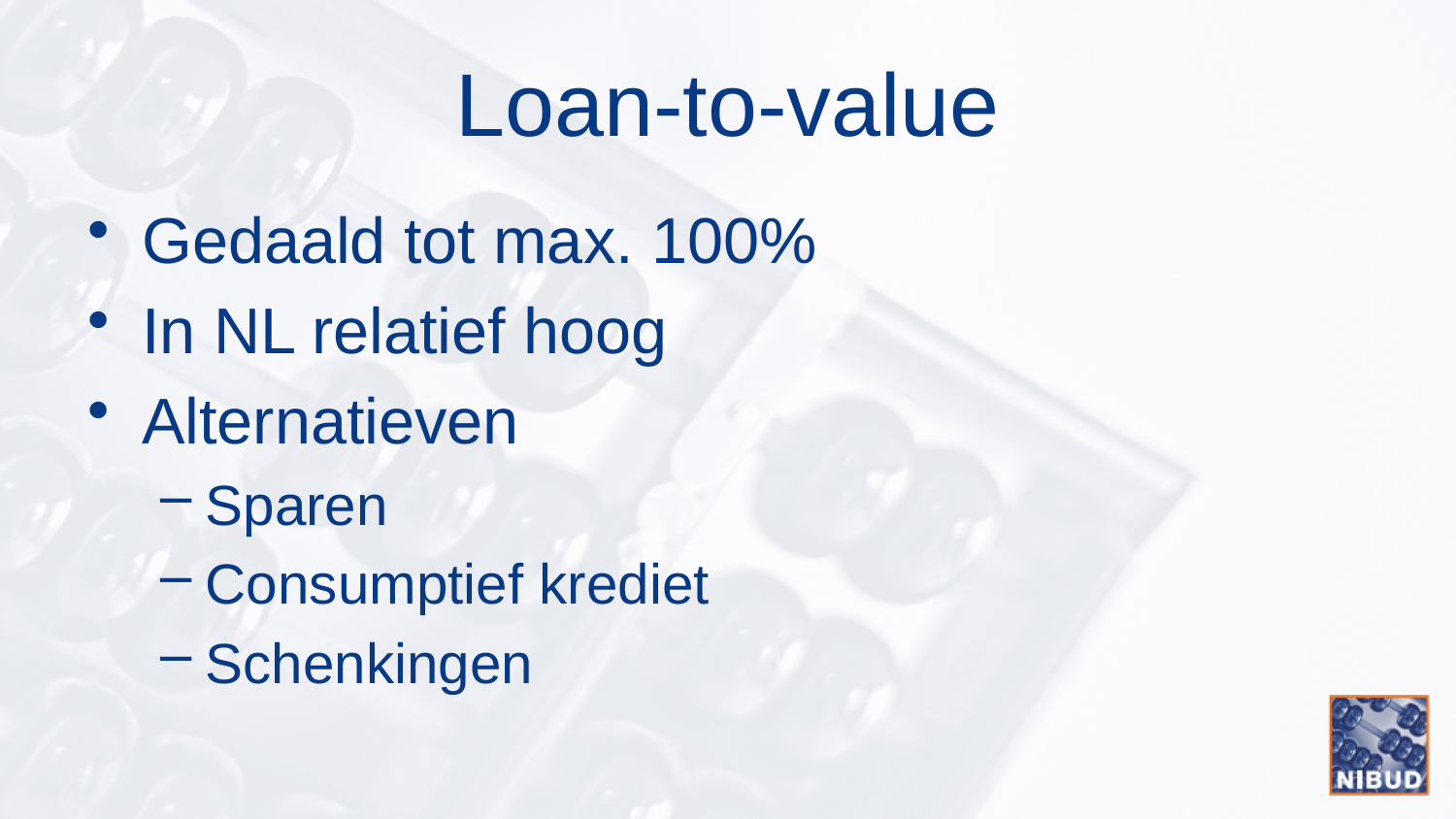

# Loan-to-value
Gedaald tot max. 100%
In NL relatief hoog
Alternatieven
Sparen
Consumptief krediet
Schenkingen